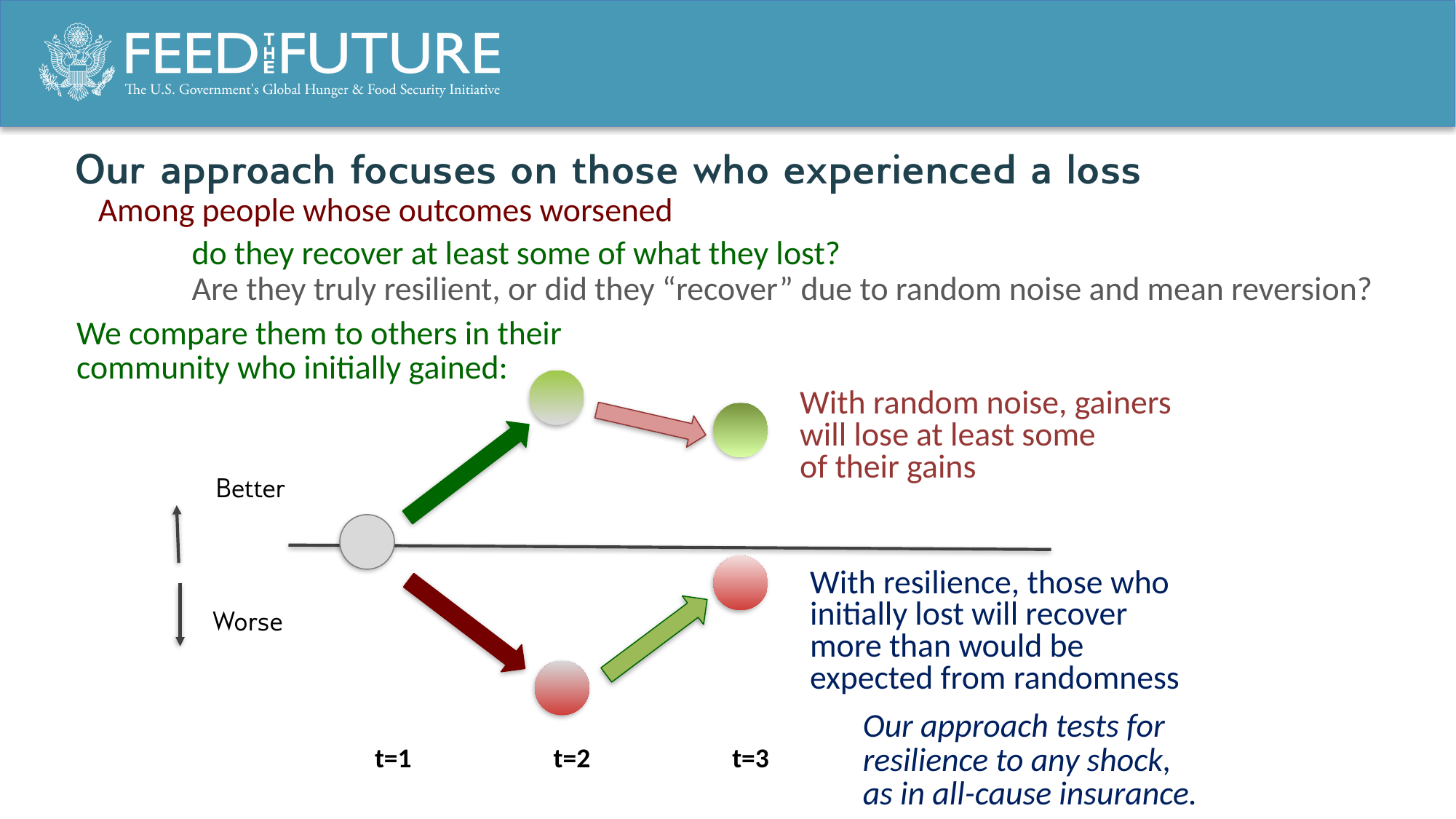

Our approach focuses on those who experienced a loss
Among people whose outcomes worsened

do they recover at least some of what they lost?
Are they truly resilient, or did they “recover” due to random noise and mean reversion?
We compare them to others in their community who initially gained:

With random noise, gainers will lose at least some
of their gains

Better

With resilience, those who initially lost will recover more than would be expected from randomness

Worse

Our approach tests for resilience to any shock,
as in all-cause insurance.
t=1                       t=2                       t=3